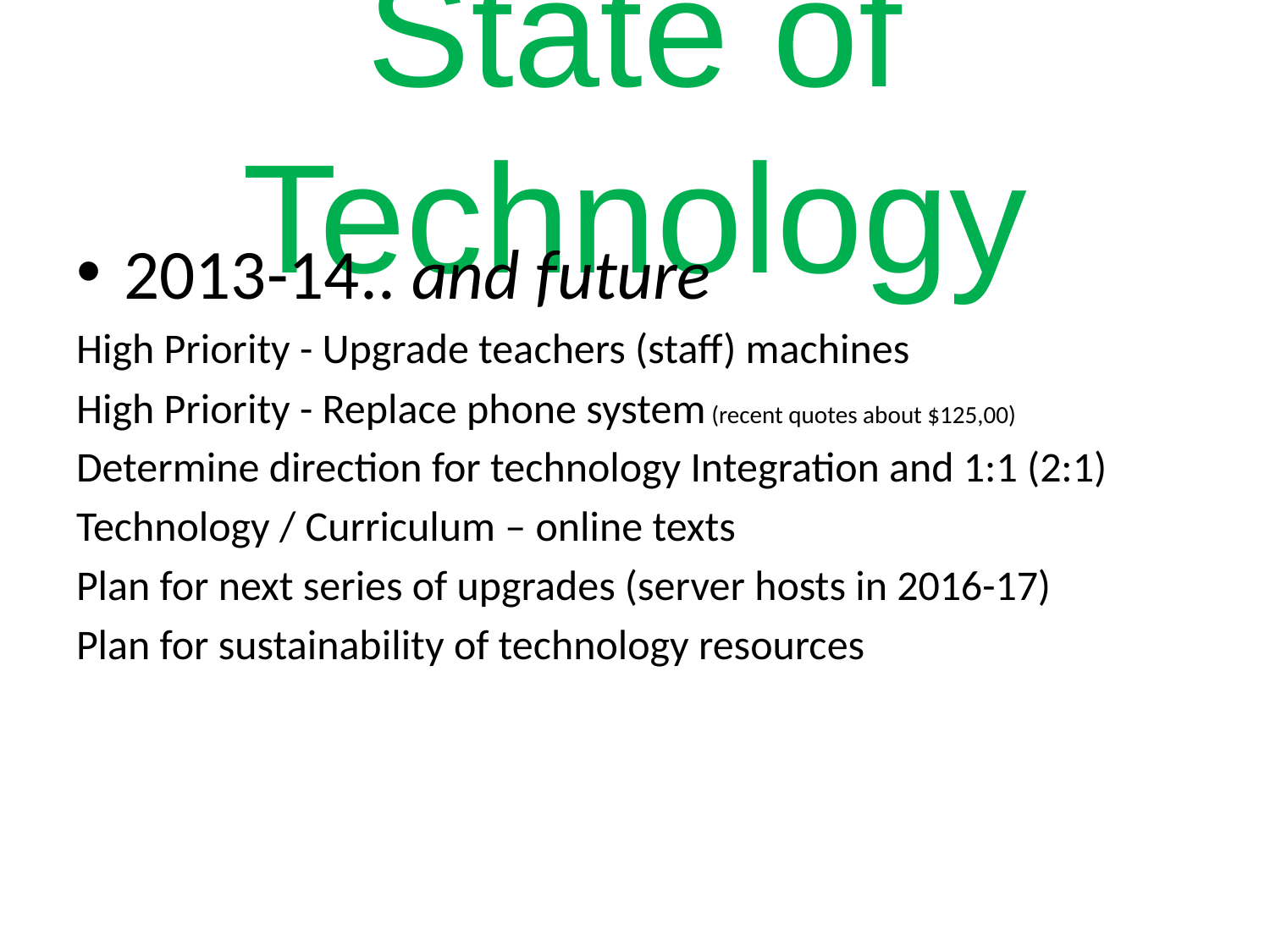

# State of Technology
2013-14.. and future
High Priority - Upgrade teachers (staff) machines
High Priority - Replace phone system (recent quotes about $125,00)
Determine direction for technology Integration and 1:1 (2:1)
Technology / Curriculum – online texts
Plan for next series of upgrades (server hosts in 2016-17)
Plan for sustainability of technology resources